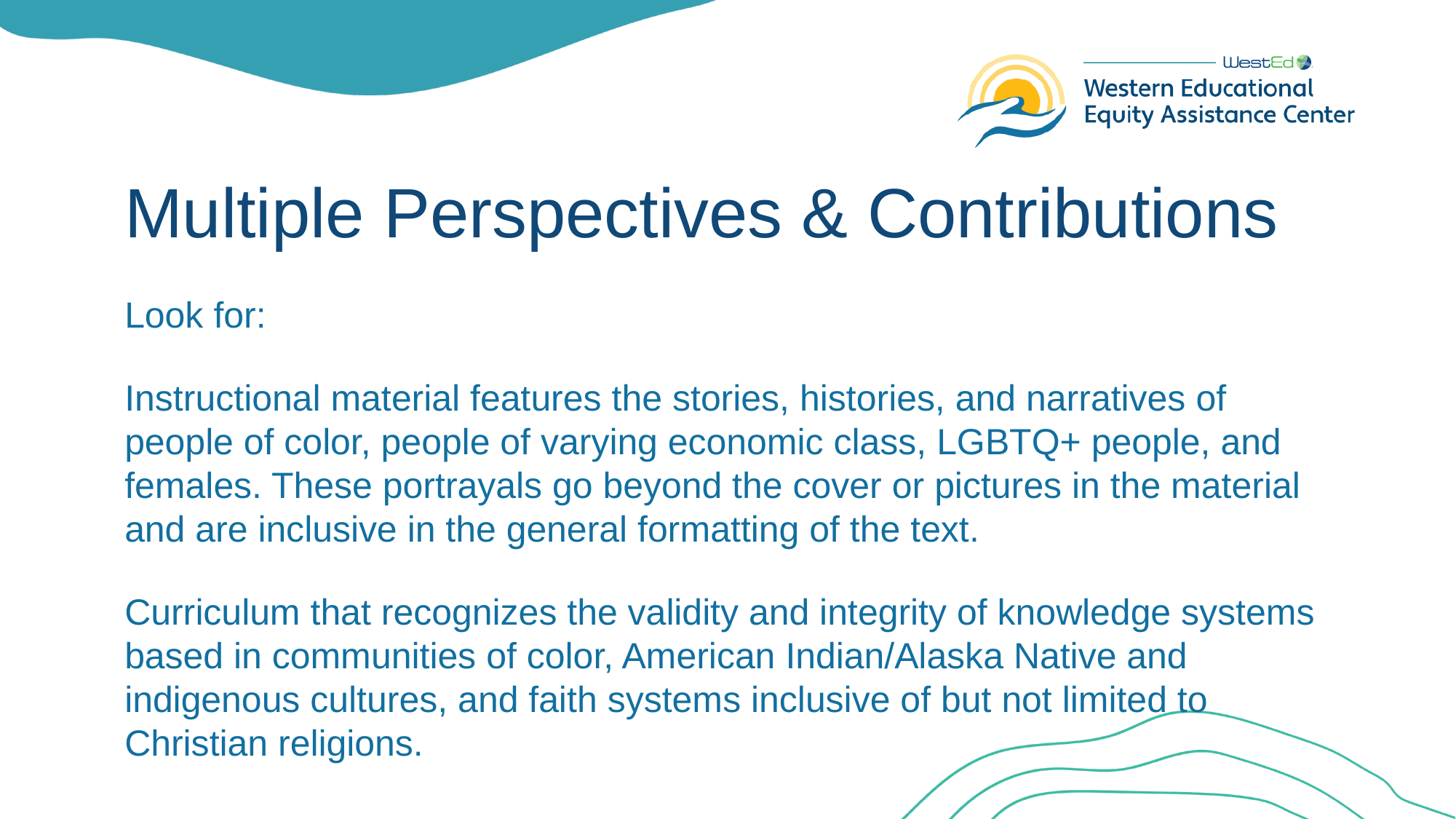

# Multiple Perspectives & Contributions
Look for:
Instructional material features the stories, histories, and narratives of people of color, people of varying economic class, LGBTQ+ people, and females. These portrayals go beyond the cover or pictures in the material and are inclusive in the general formatting of the text.
Curriculum that recognizes the validity and integrity of knowledge systems based in communities of color, American Indian/Alaska Native and indigenous cultures, and faith systems inclusive of but not limited to Christian religions.